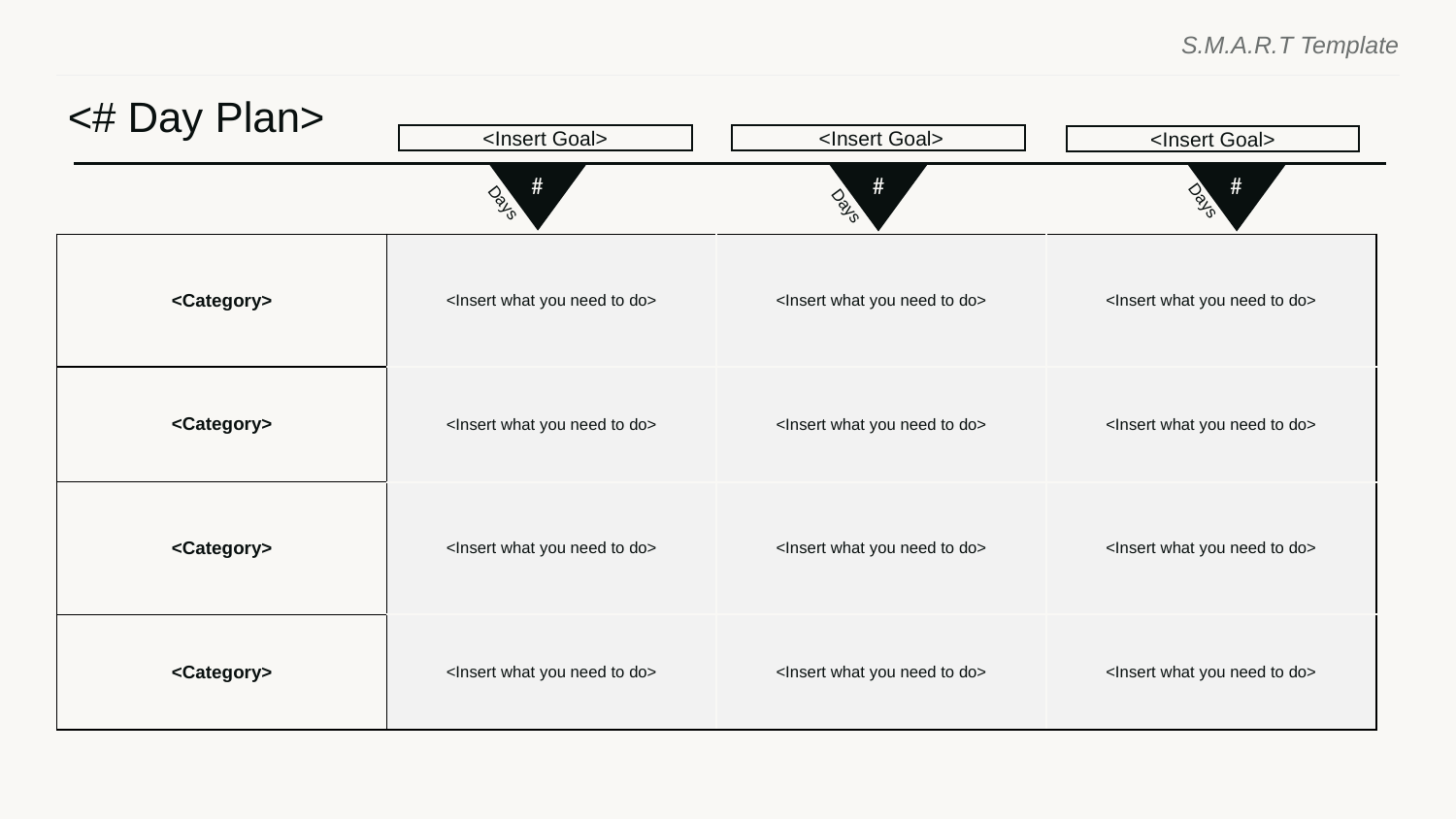

<# Day Plan>
<Insert Goal>
 <Insert Goal>
<Insert Goal>

#
#
#
Days
Days
Days
| <Category> | <Insert what you need to do> | <Insert what you need to do> | <Insert what you need to do> |
| --- | --- | --- | --- |
| <Category> | <Insert what you need to do> | <Insert what you need to do> | <Insert what you need to do> |
| <Category> | <Insert what you need to do> | <Insert what you need to do> | <Insert what you need to do> |
| <Category> | <Insert what you need to do> | <Insert what you need to do> | <Insert what you need to do> |